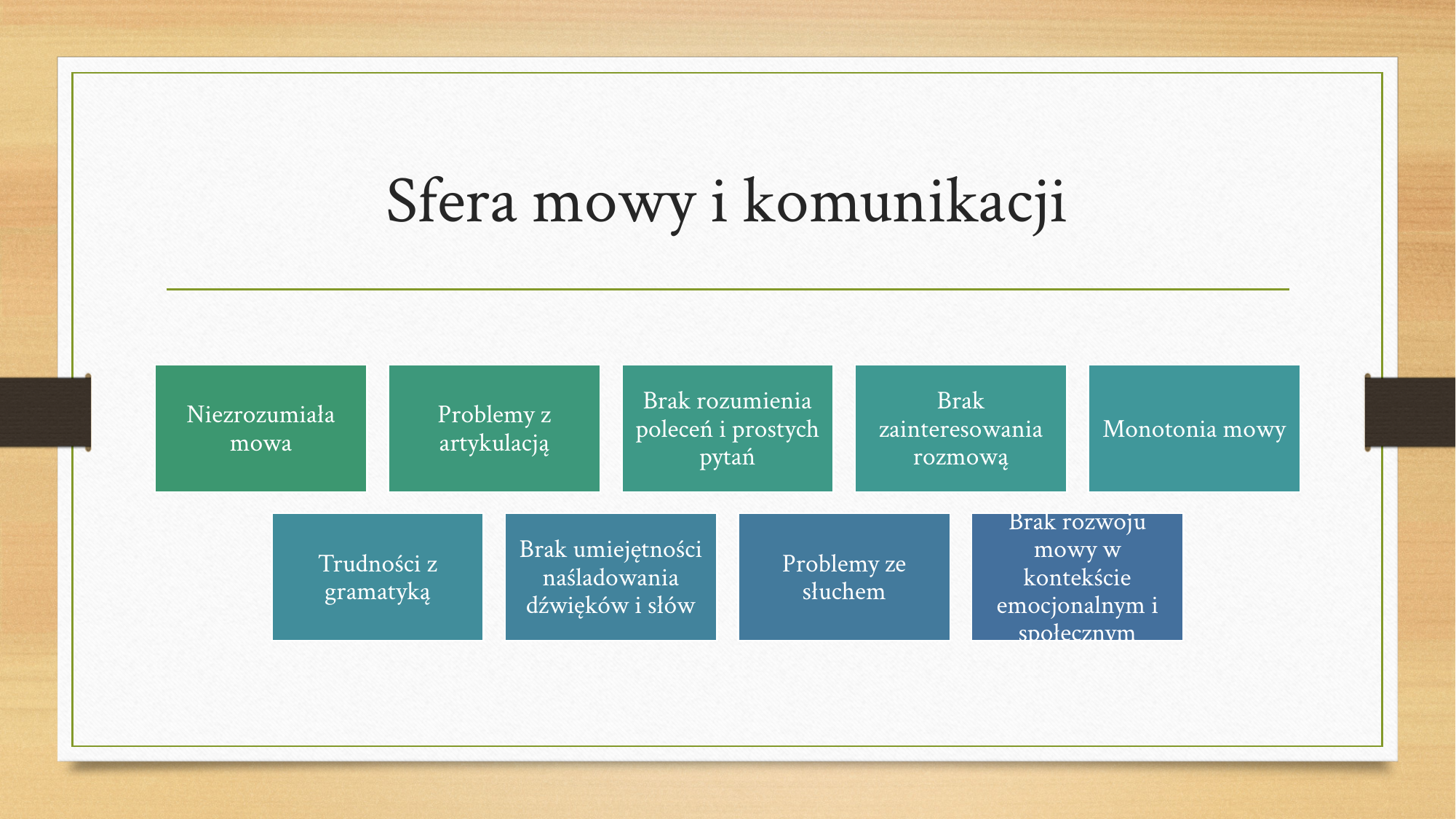

# Sfera mowy i komunikacji
Niezrozumiała mowa
Problemy z artykulacją
Brak rozumienia poleceń i prostych pytań
Brak zainteresowania rozmową
Monotonia mowy
Trudności z gramatyką
Brak umiejętności naśladowania dźwięków i słów
Problemy ze słuchem
Brak rozwoju mowy w kontekście emocjonalnym i społecznym